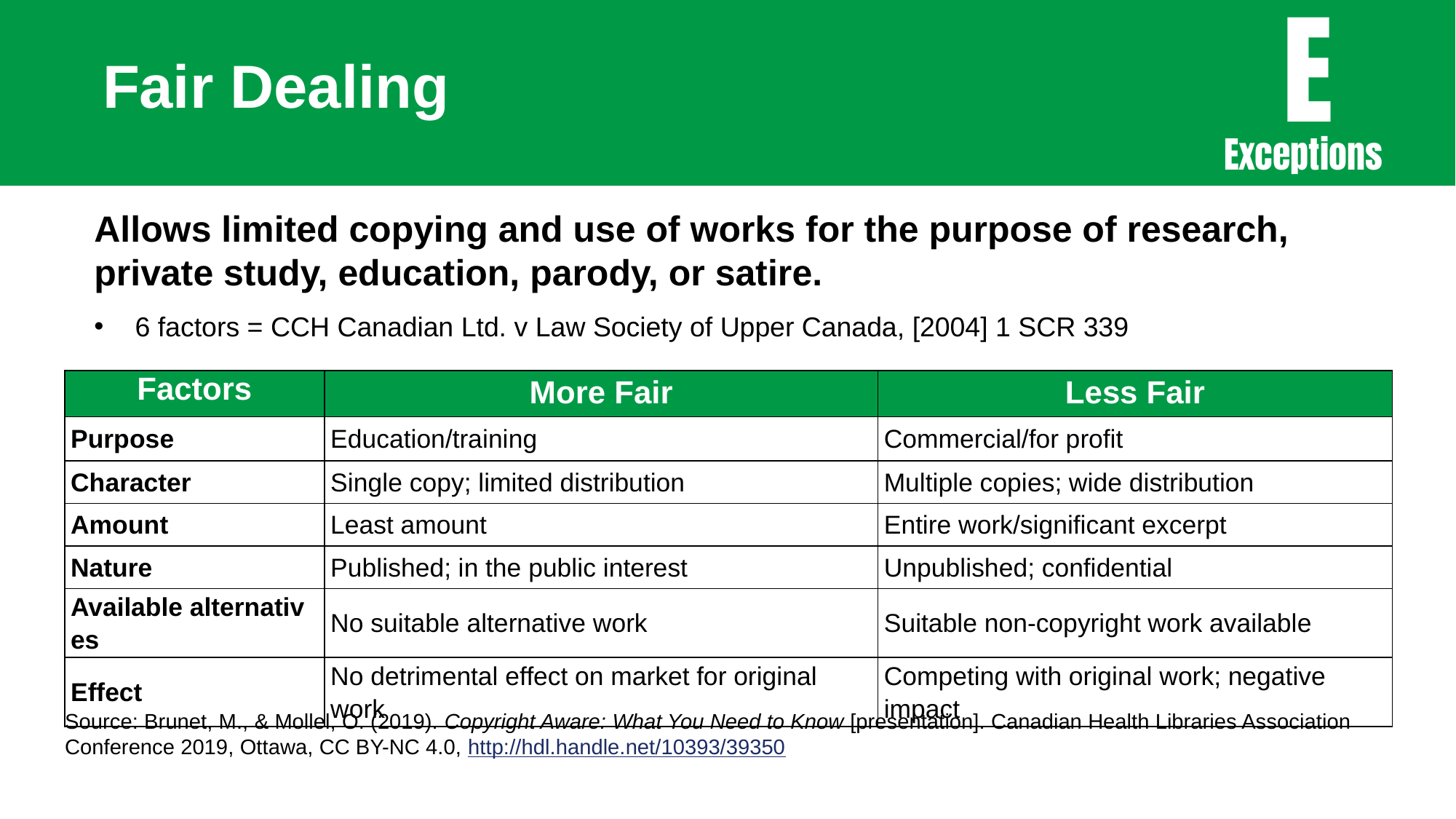

E
Exceptions
# Fair Dealing
Allows limited copying and use of works for the purpose of research, private study, education, parody, or satire.
6 factors = CCH Canadian Ltd. v Law Society of Upper Canada, [2004] 1 SCR 339

| Factors | More Fair​ | Less Fair​ |
| --- | --- | --- |
| Purpose​ | Education/training​ | Commercial/for profit​ |
| Character​ | Single copy; limited distribution​ | Multiple copies; wide distribution​ |
| Amount​ | Least amount​ | Entire work/significant excerpt​ |
| Nature​ | Published; in the public interest​ | Unpublished; confidential​ |
| Available alternatives​ | No suitable alternative work​ | Suitable non-copyright work available​ |
| Effect​ | No detrimental effect on market for original work​ | Competing with original work; negative impact​ |
Source: Brunet, M., & Mollel, O. (2019). Copyright Aware: What You Need to Know [presentation]. Canadian Health Libraries Association Conference 2019, Ottawa, CC BY-NC 4.0, http://hdl.handle.net/10393/39350